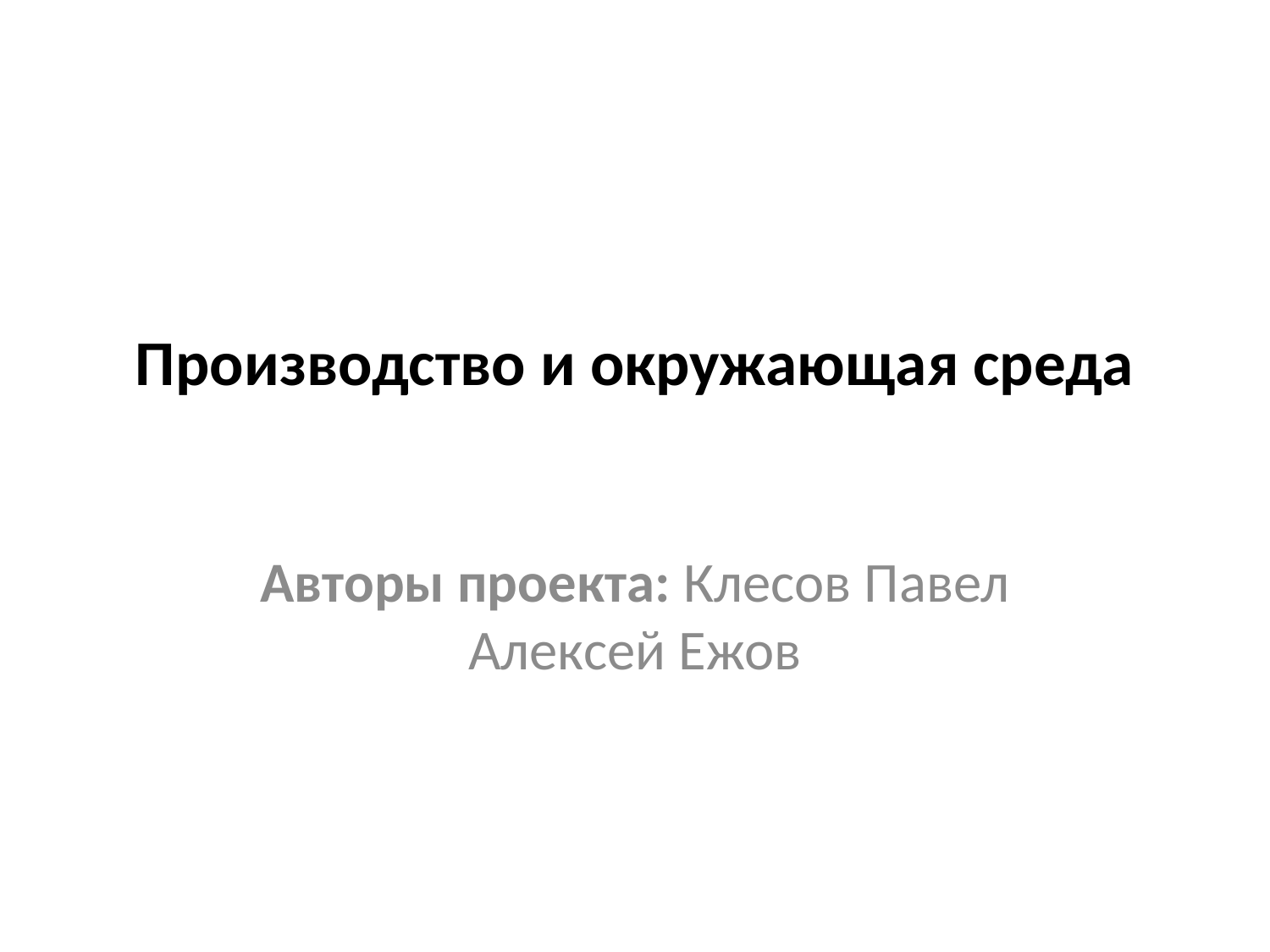

# Производство и окружающая среда
Авторы проекта: Клесов Павел Алексей Ежов